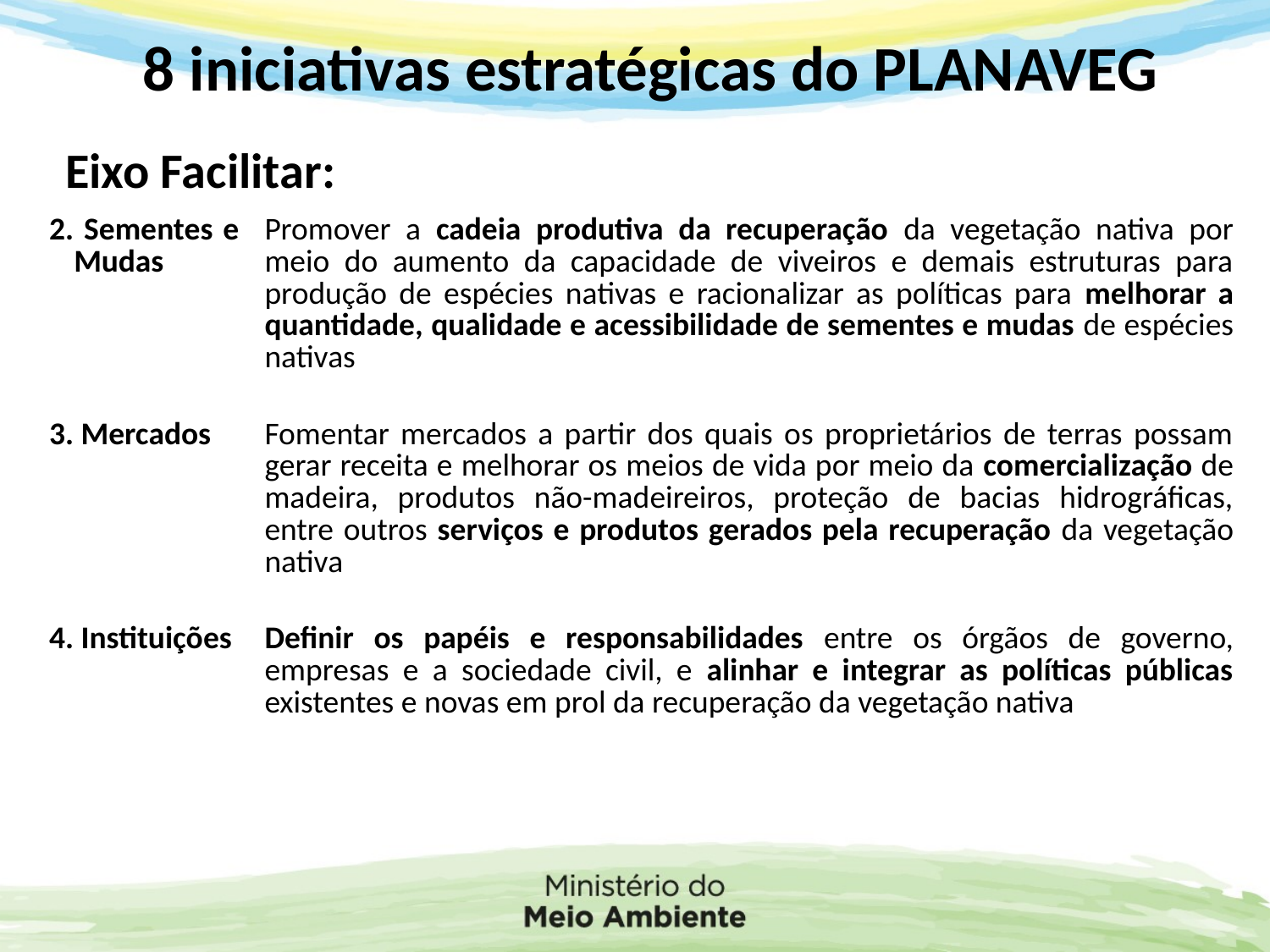

8 iniciativas estratégicas do PLANAVEG

Eixo Facilitar:
|  |  |
| --- | --- |
| 2. Sementes e Mudas | Promover a cadeia produtiva da recuperação da vegetação nativa por meio do aumento da capacidade de viveiros e demais estruturas para produção de espécies nativas e racionalizar as políticas para melhorar a quantidade, qualidade e acessibilidade de sementes e mudas de espécies nativas |
| 3. Mercados | Fomentar mercados a partir dos quais os proprietários de terras possam gerar receita e melhorar os meios de vida por meio da comercialização de madeira, produtos não-madeireiros, proteção de bacias hidrográficas, entre outros serviços e produtos gerados pela recuperação da vegetação nativa |
| 4. Instituições | Definir os papéis e responsabilidades entre os órgãos de governo, empresas e a sociedade civil, e alinhar e integrar as políticas públicas existentes e novas em prol da recuperação da vegetação nativa |
|  |  |
|  |  |
|  |  |
|  |  |